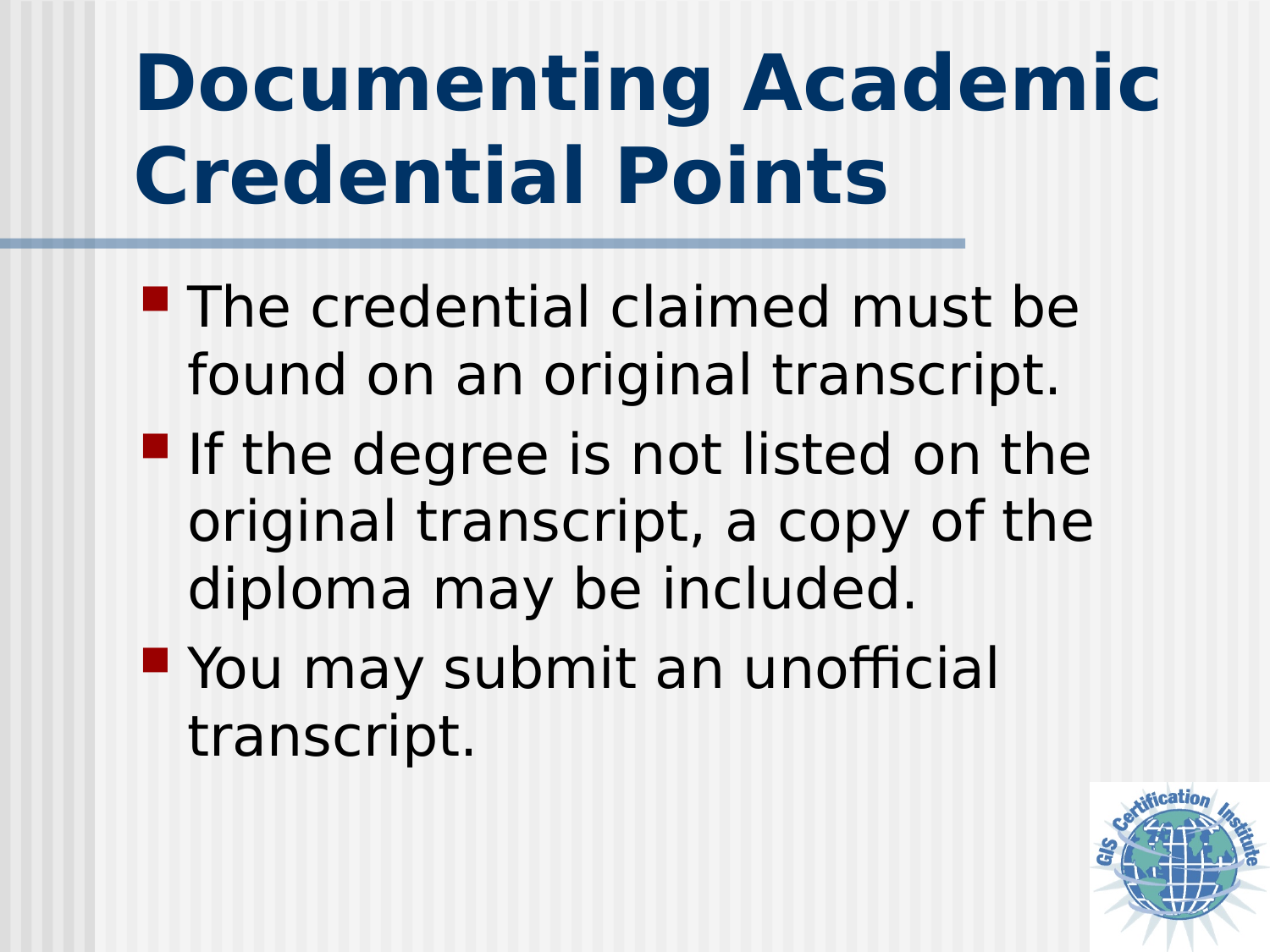

# Documenting Academic Credential Points
The credential claimed must be found on an original transcript.
If the degree is not listed on the original transcript, a copy of the diploma may be included.
You may submit an unofficial transcript.